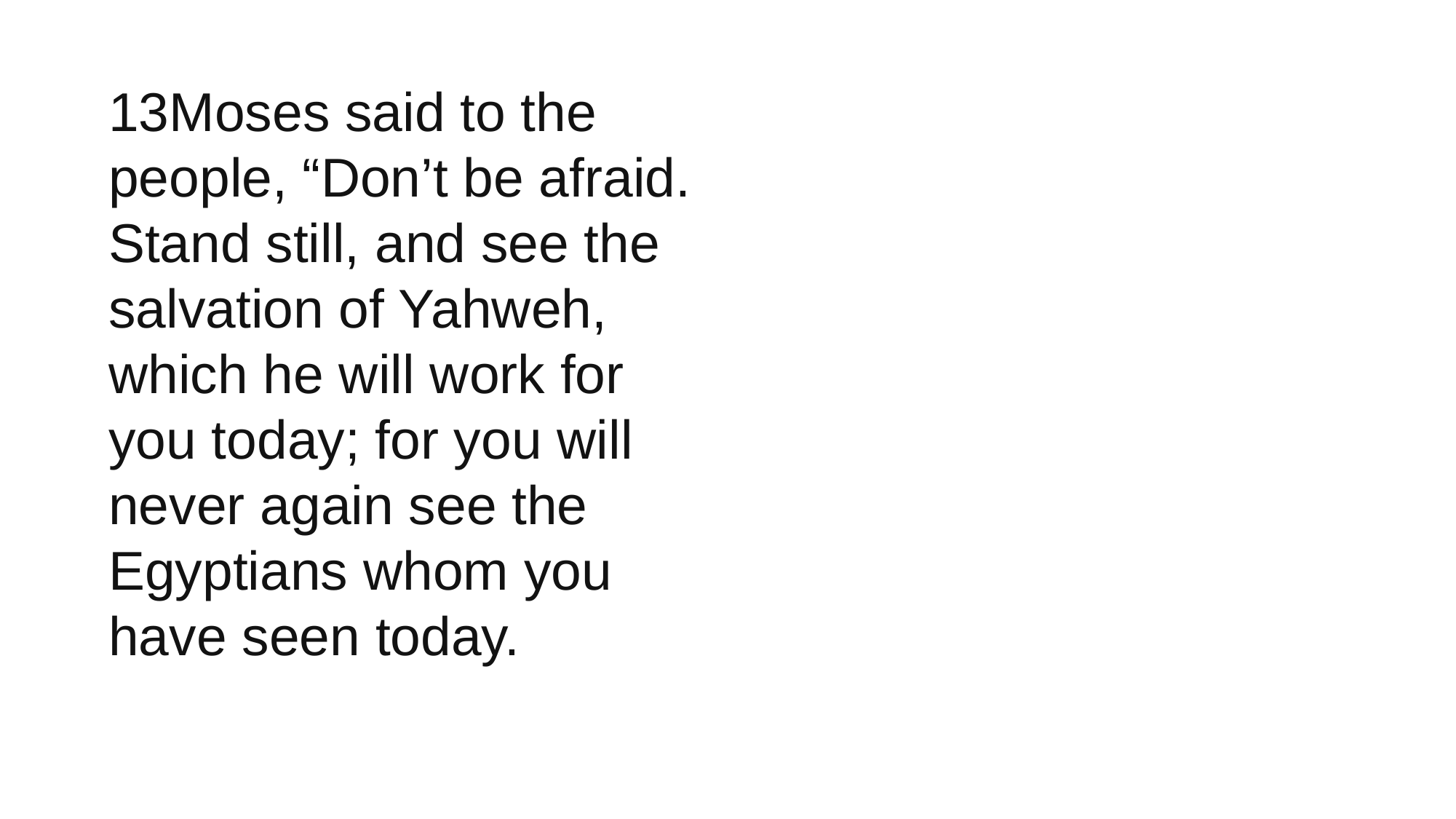

1 Samuel
13Moses said to the people, “Don’t be afraid. Stand still, and see the salvation of Yahweh, which he will work for you today; for you will never again see the Egyptians whom you have seen today.